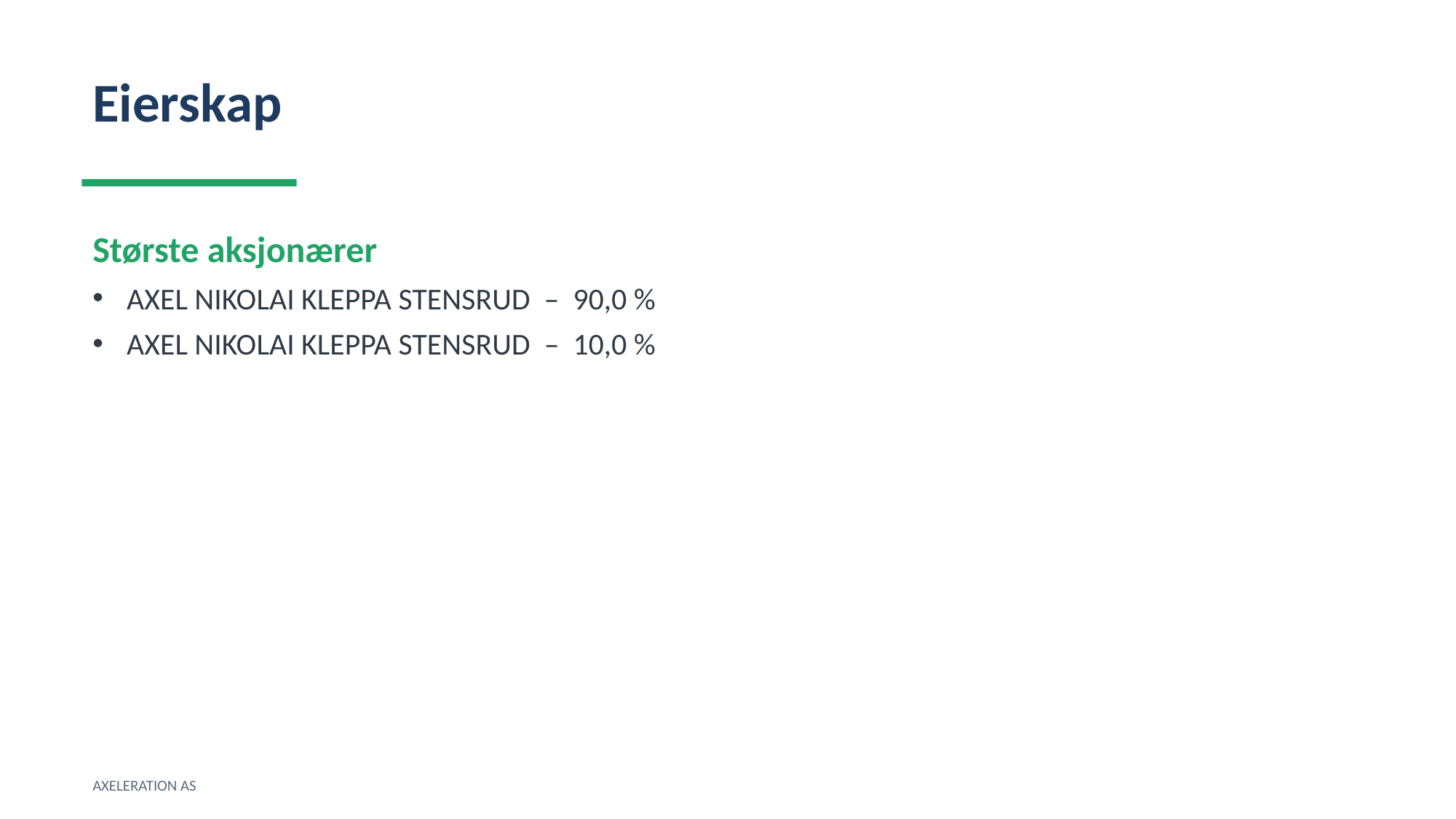

Eierskap

Største aksjonærer
AXEL NIKOLAI KLEPPA STENSRUD  –  90,0 %
AXEL NIKOLAI KLEPPA STENSRUD  –  10,0 %
AXELERATION AS